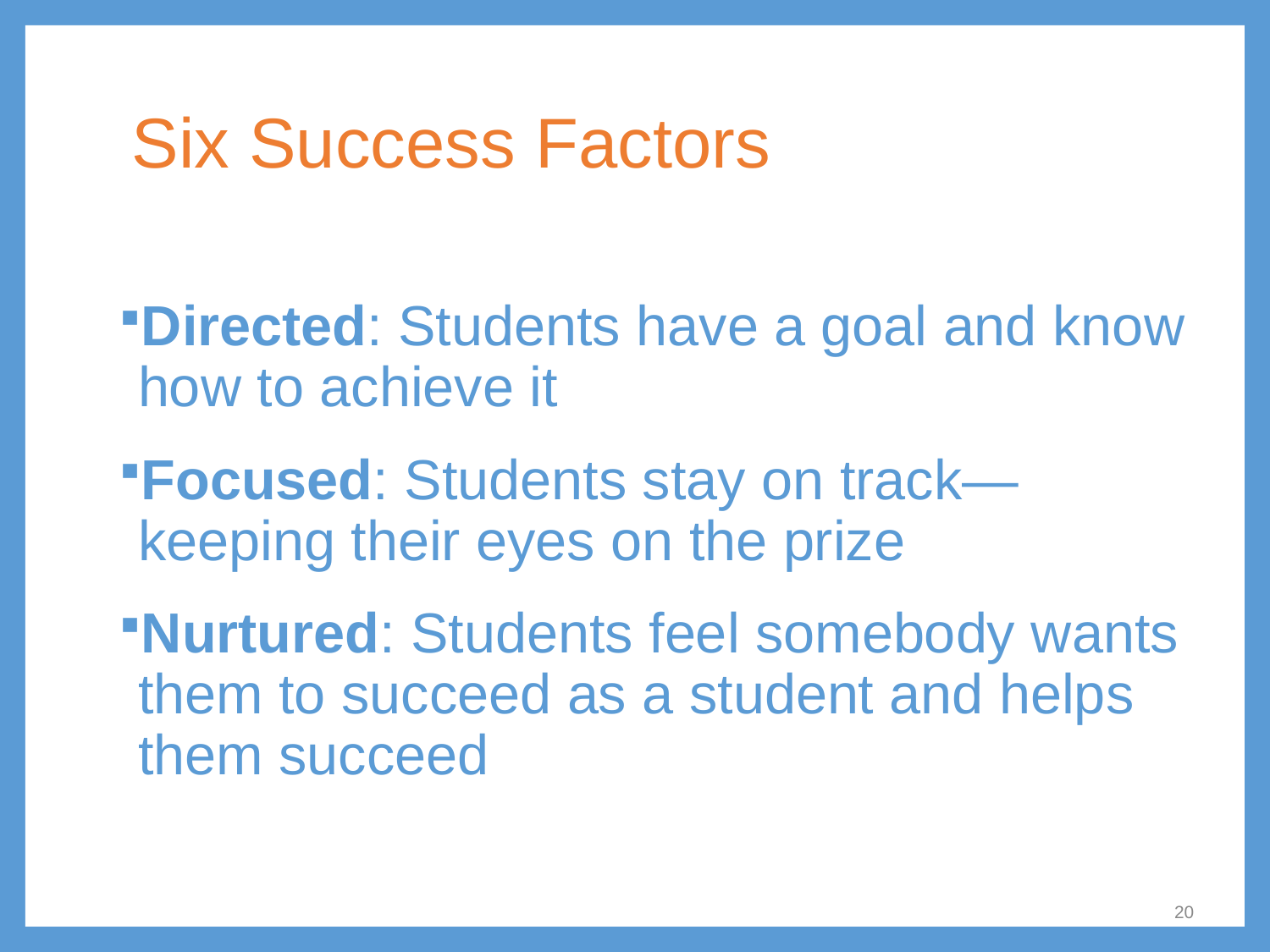

# Six Success Factors
Directed: Students have a goal and know how to achieve it
Focused: Students stay on track—keeping their eyes on the prize
Nurtured: Students feel somebody wants them to succeed as a student and helps them succeed

20